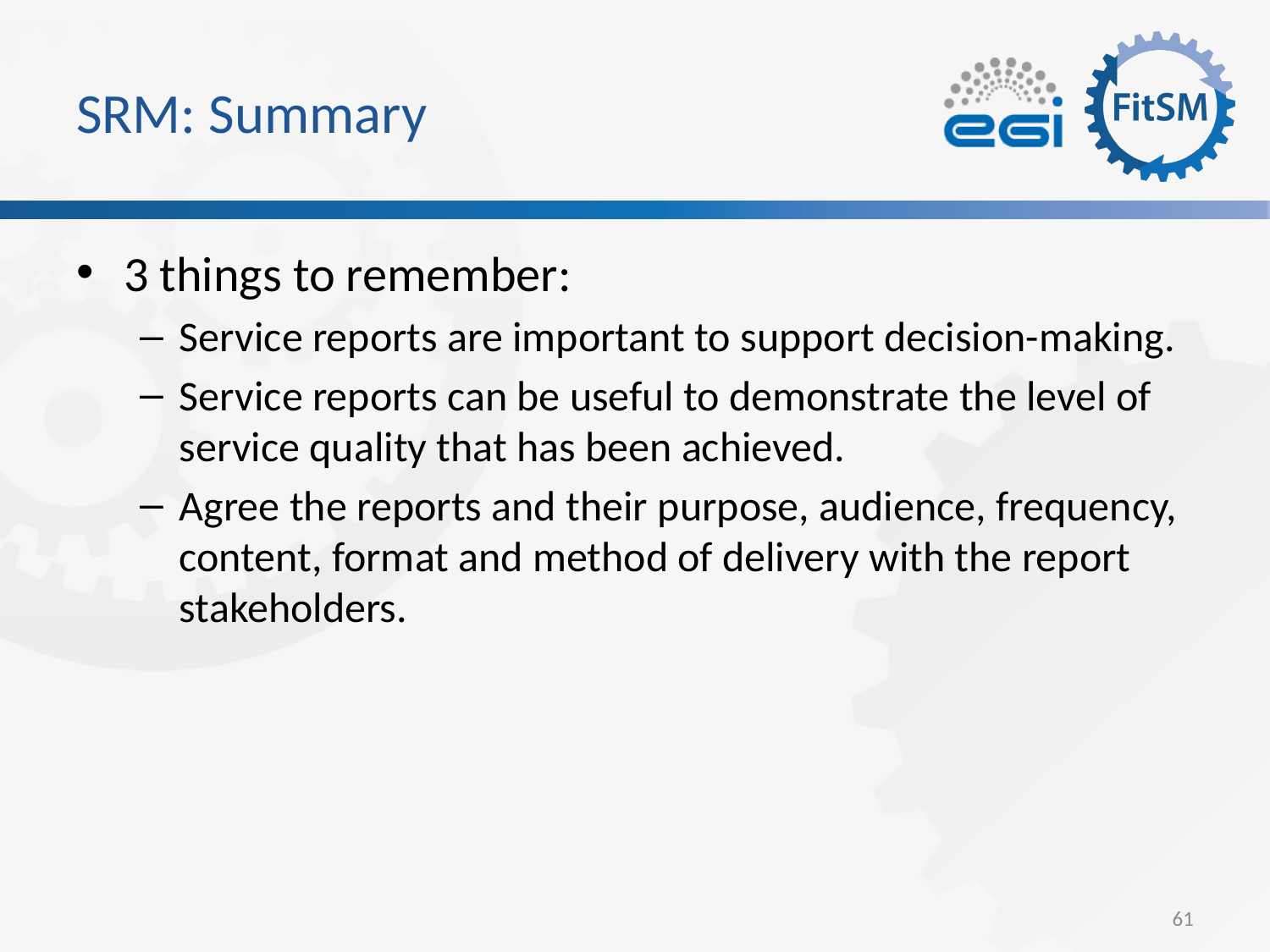

# SRM: Summary
3 things to remember:
Service reports are important to support decision-making.
Service reports can be useful to demonstrate the level of service quality that has been achieved.
Agree the reports and their purpose, audience, frequency, content, format and method of delivery with the report stakeholders.
61